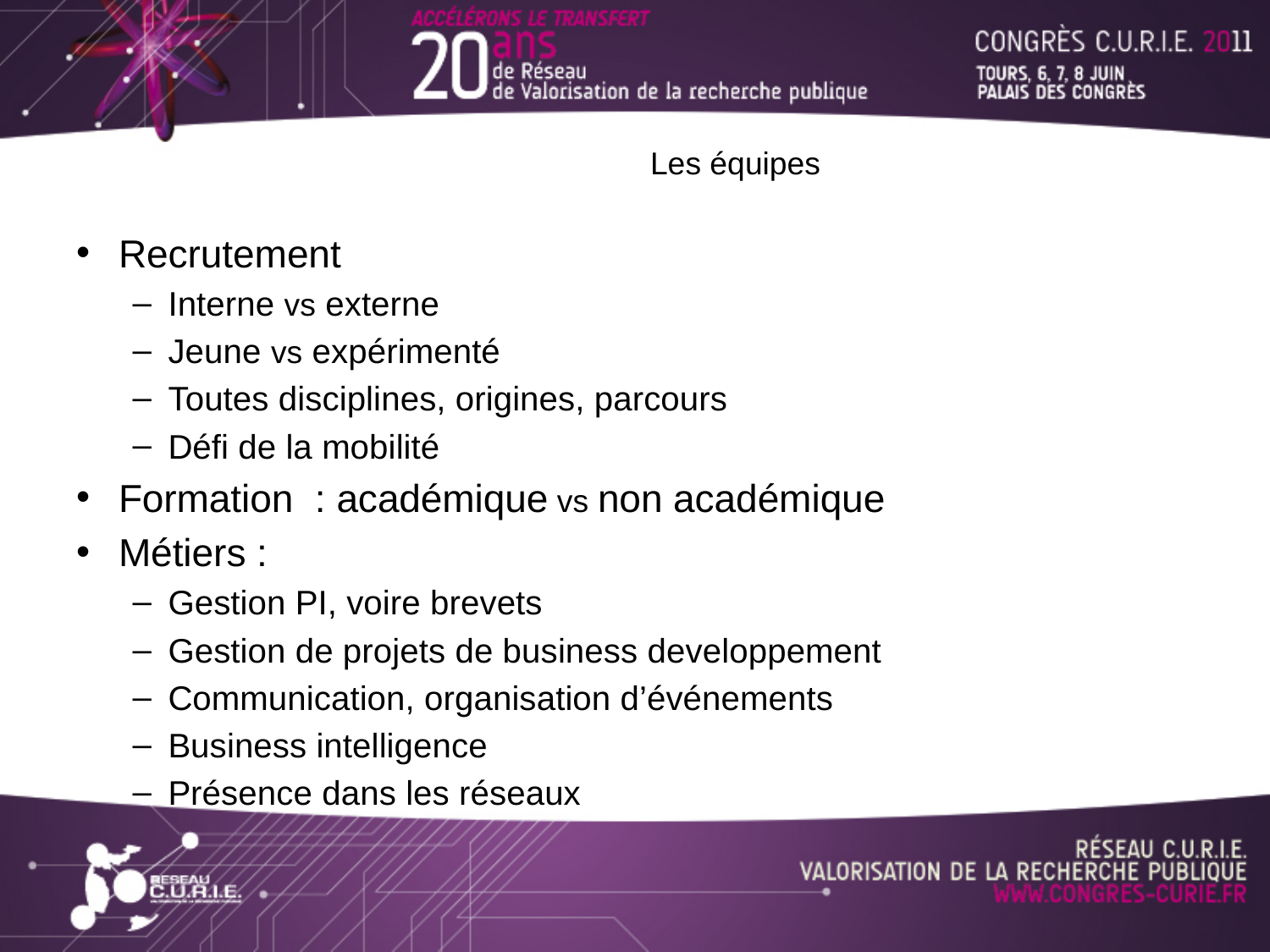

# Les équipes
Recrutement
Interne vs externe
Jeune vs expérimenté
Toutes disciplines, origines, parcours
Défi de la mobilité
Formation  : académique vs non académique
Métiers :
Gestion PI, voire brevets
Gestion de projets de business developpement
Communication, organisation d’événements
Business intelligence
Présence dans les réseaux